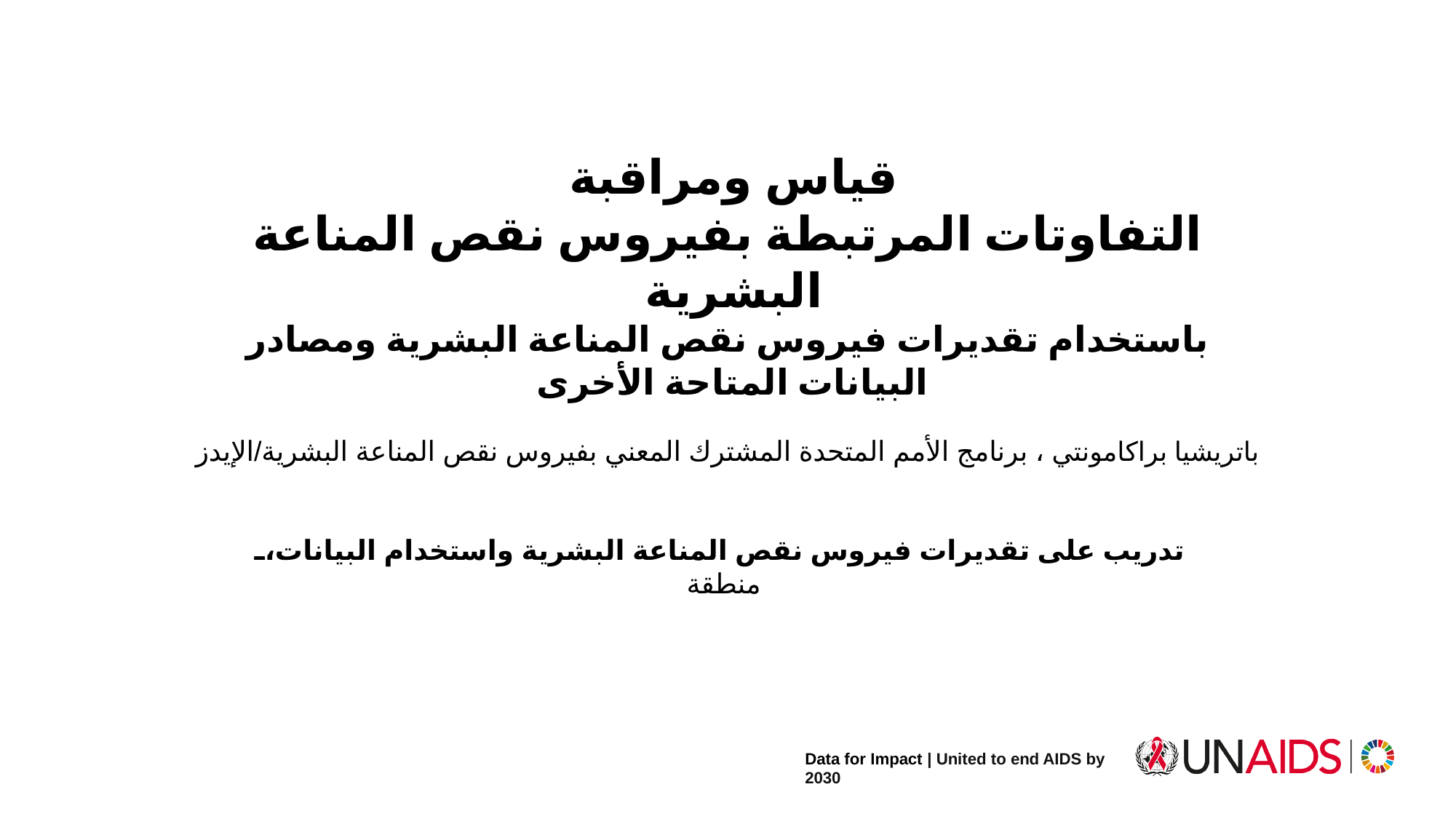

قياس ومراقبة
التفاوتات المرتبطة بفيروس نقص المناعة البشرية
باستخدام تقديرات فيروس نقص المناعة البشرية ومصادر البيانات المتاحة الأخرى
باتريشيا براكامونتي ، برنامج الأمم المتحدة المشترك المعني بفيروس نقص المناعة البشرية/الإيدز
تدريب على تقديرات فيروس نقص المناعة البشرية واستخدام البيانات،
منطقة